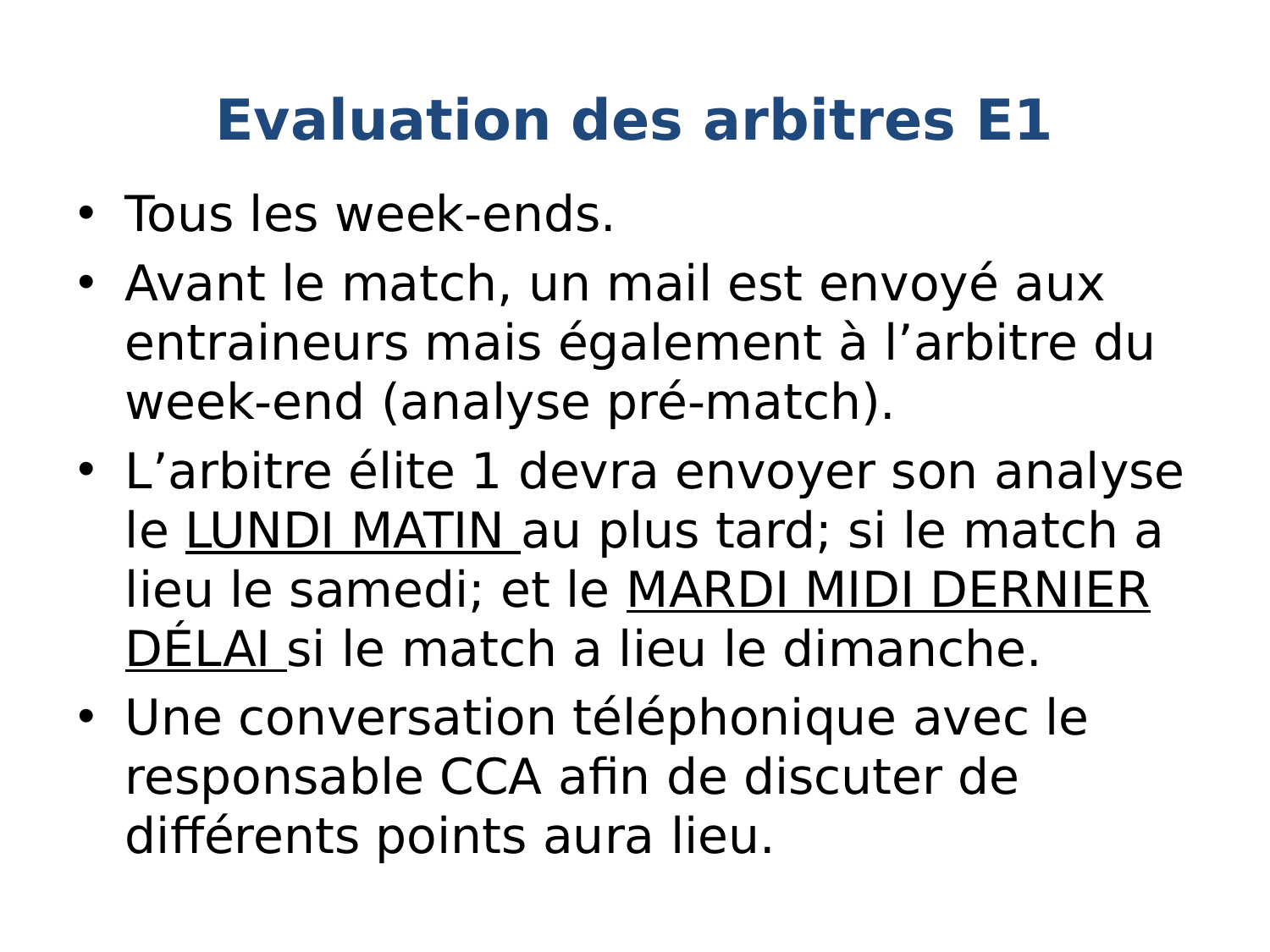

# Evaluation des arbitres E1
Tous les week-ends.
Avant le match, un mail est envoyé aux entraineurs mais également à l’arbitre du week-end (analyse pré-match).
L’arbitre élite 1 devra envoyer son analyse le lundi matin au plus tard; si le match a lieu le samedi; et le mardi MIDI dernier délai si le match a lieu le dimanche.
Une conversation téléphonique avec le responsable CCA afin de discuter de différents points aura lieu.